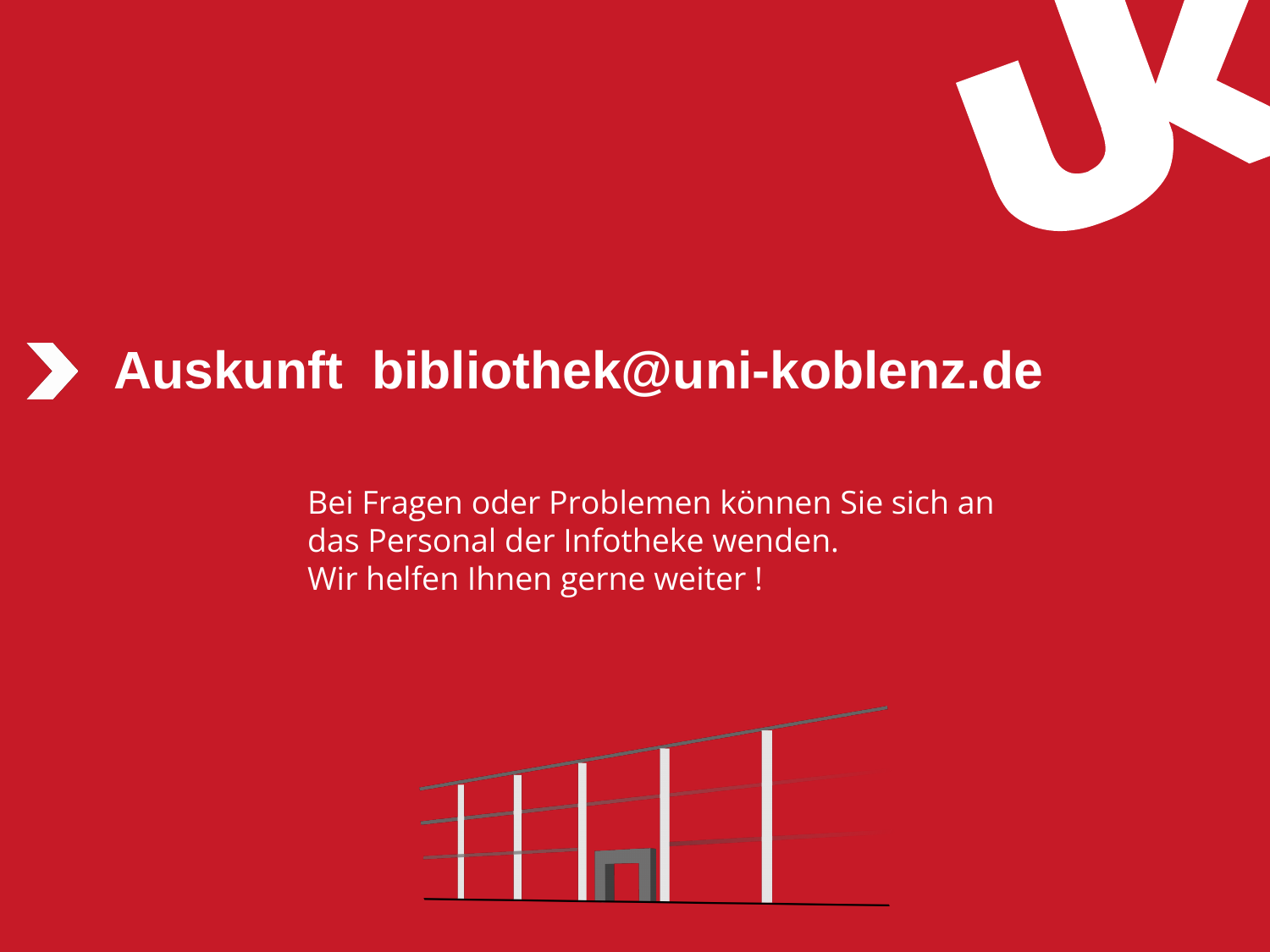

# Auskunft  bibliothek@uni-koblenz.de
Bei Fragen oder Problemen können Sie sich an das Personal der Infotheke wenden.
Wir helfen Ihnen gerne weiter !